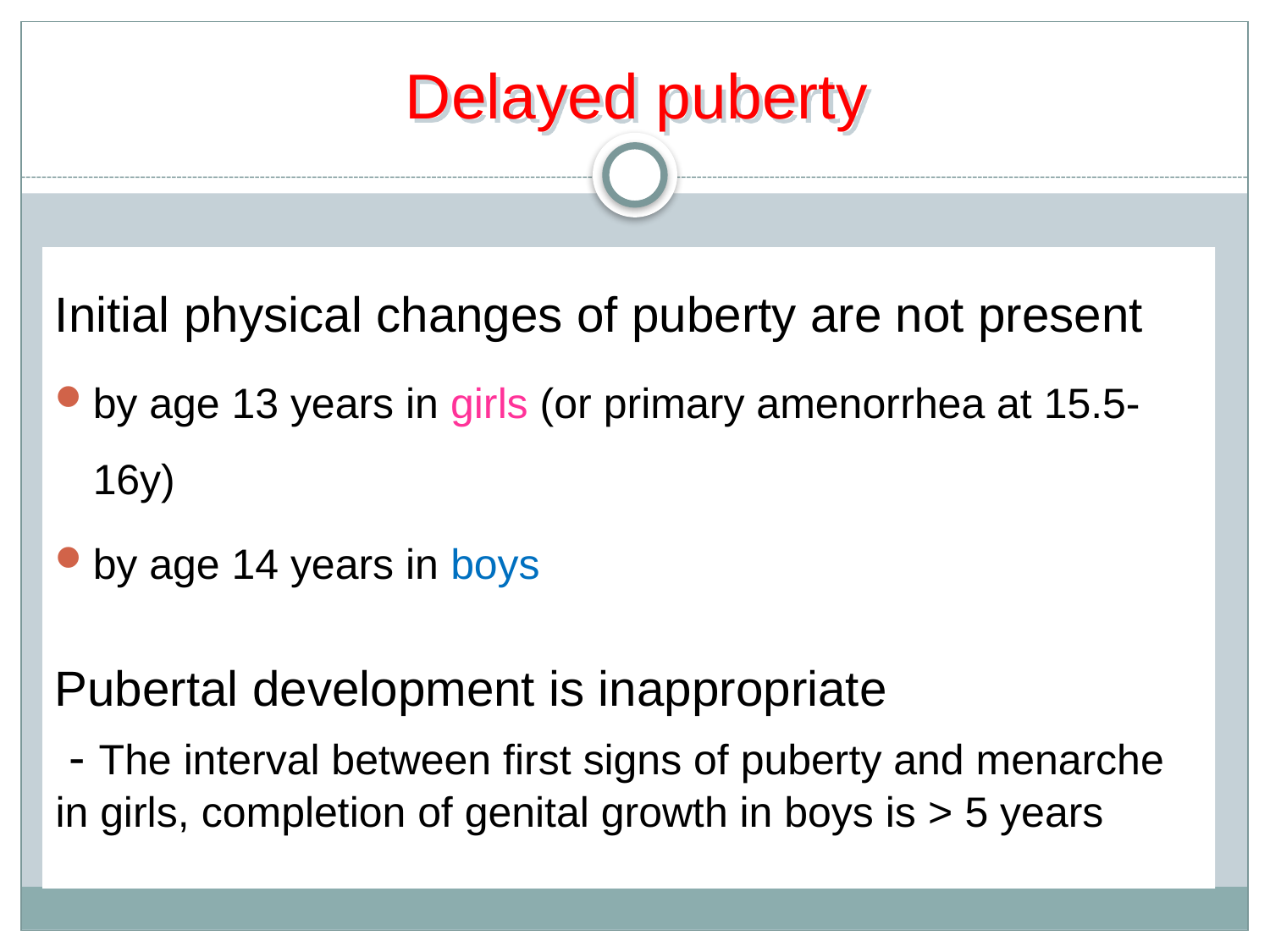

# Delayed puberty
Initial physical changes of puberty are not present
by age 13 years in girls (or primary amenorrhea at 15.5-16y)
by age 14 years in boys

Pubertal development is inappropriate
 - The interval between first signs of puberty and menarche in girls, completion of genital growth in boys is > 5 years